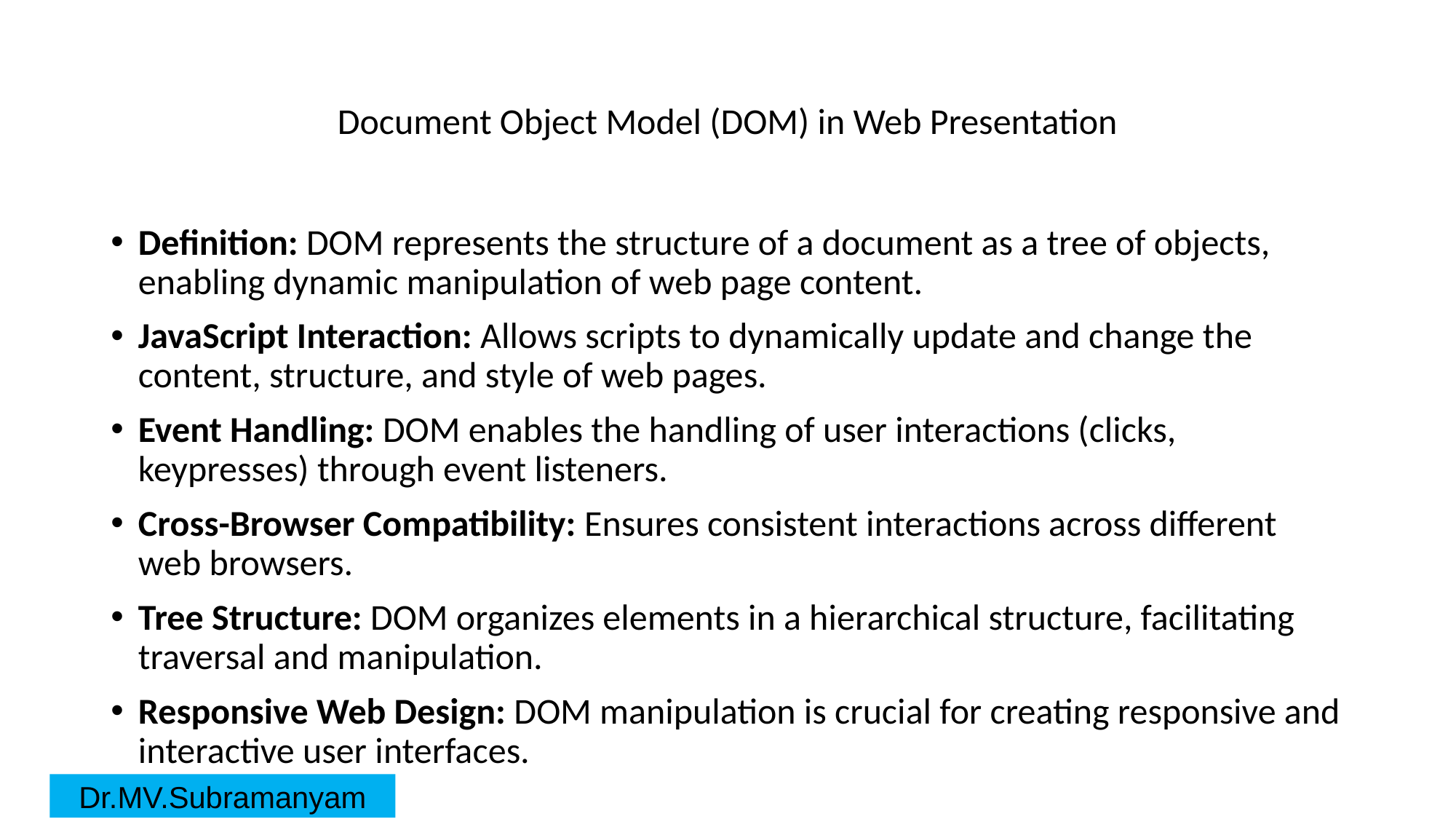

# Document Object Model (DOM) in Web Presentation
Definition: DOM represents the structure of a document as a tree of objects, enabling dynamic manipulation of web page content.
JavaScript Interaction: Allows scripts to dynamically update and change the content, structure, and style of web pages.
Event Handling: DOM enables the handling of user interactions (clicks, keypresses) through event listeners.
Cross-Browser Compatibility: Ensures consistent interactions across different web browsers.
Tree Structure: DOM organizes elements in a hierarchical structure, facilitating traversal and manipulation.
Responsive Web Design: DOM manipulation is crucial for creating responsive and interactive user interfaces.
Dr.MV.Subramanyam